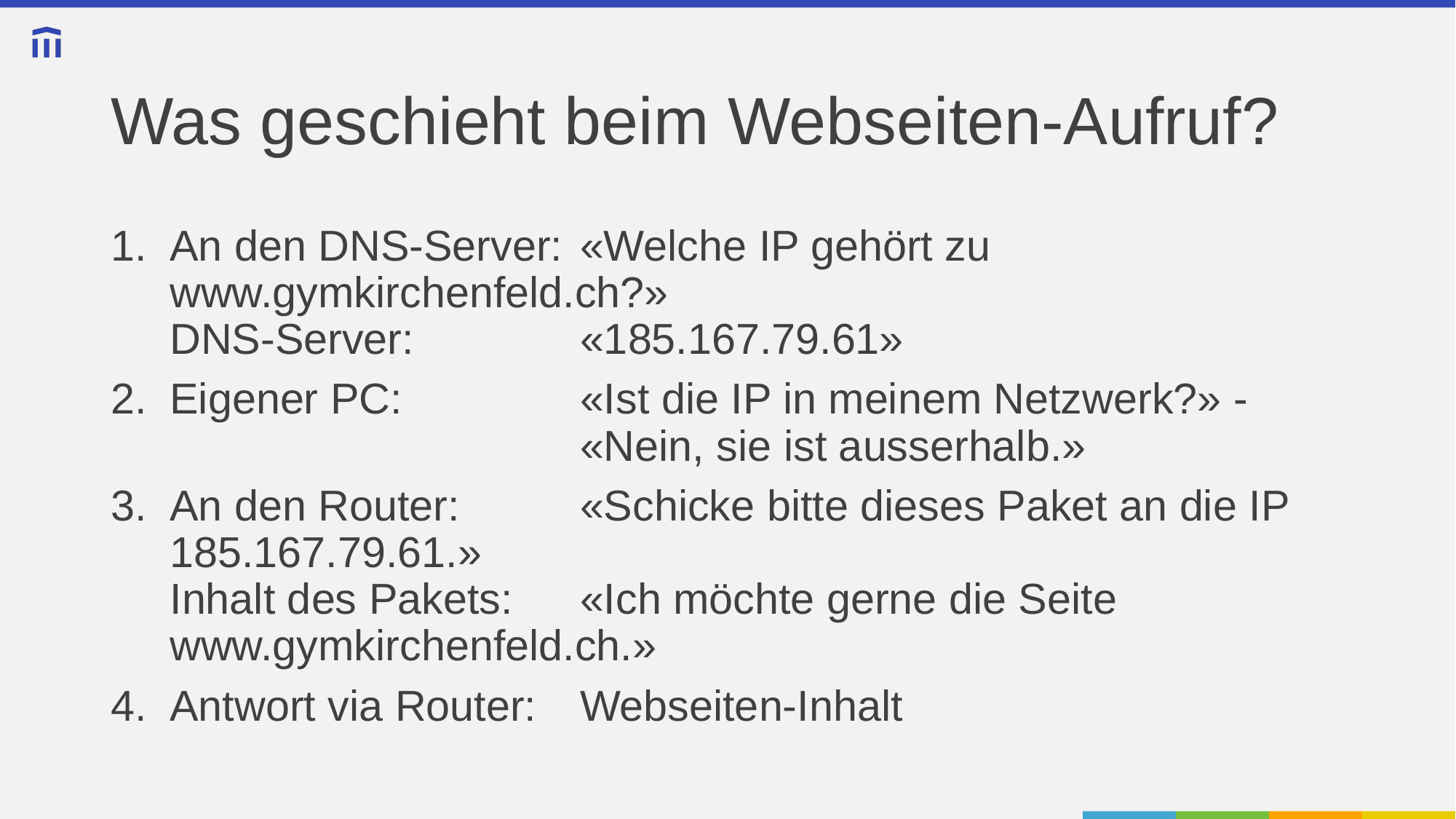

# Was geschieht beim Webseiten-Aufruf?
An den DNS-Server:	«Welche IP gehört zu 	www.gymkirchenfeld.ch?»
DNS-Server:	«185.167.79.61»
Eigener PC:	«Ist die IP in meinem Netzwerk?» -
	«Nein, sie ist ausserhalb.»
An den Router:	«Schicke bitte dieses Paket an die IP 	185.167.79.61.»
Inhalt des Pakets:	«Ich möchte gerne die Seite 	www.gymkirchenfeld.ch.»
Antwort via Router:	Webseiten-Inhalt